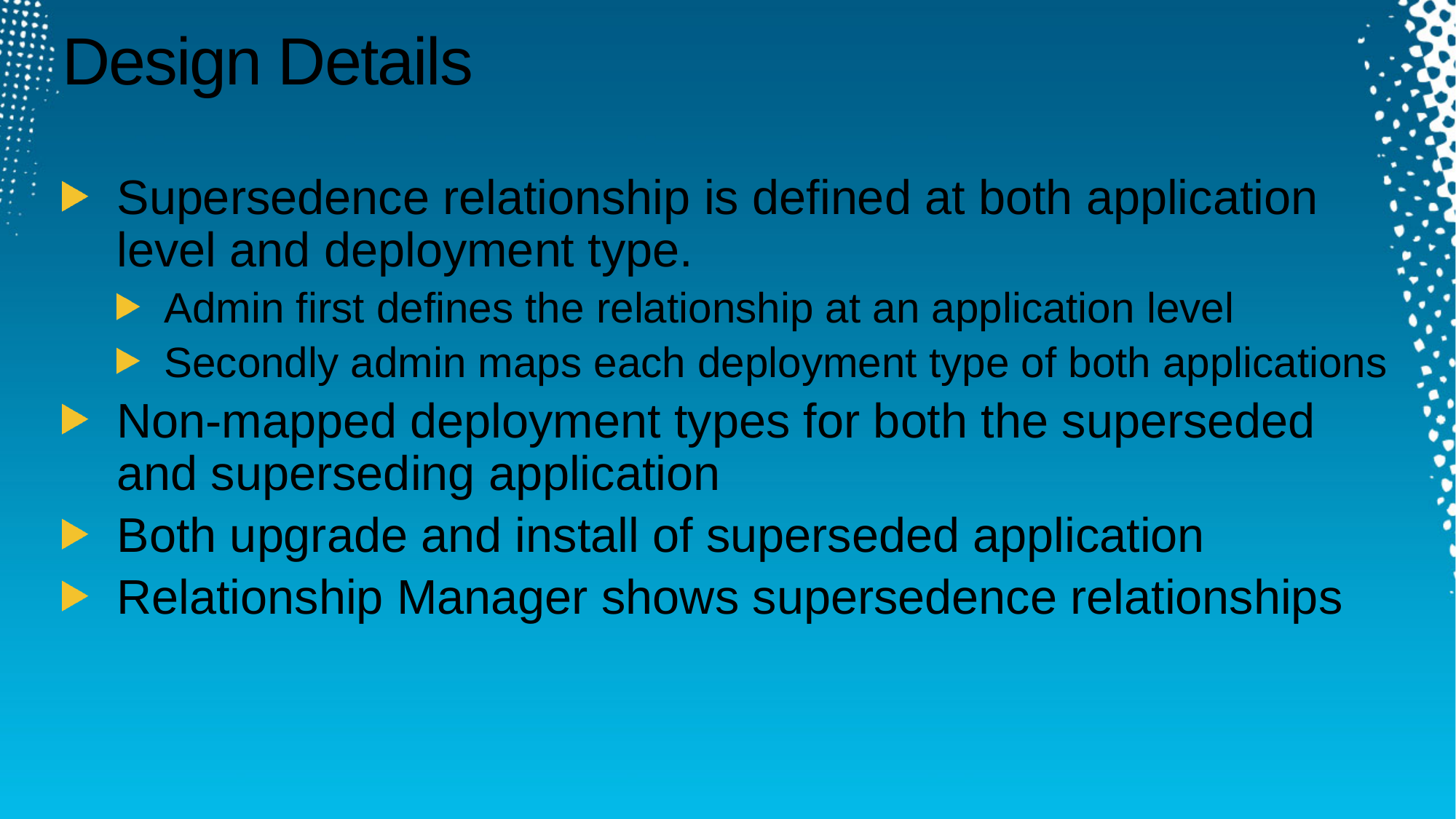

# Design Details
Supersedence relationship is defined at both application level and deployment type.
Admin first defines the relationship at an application level
Secondly admin maps each deployment type of both applications
Non-mapped deployment types for both the superseded and superseding application
Both upgrade and install of superseded application
Relationship Manager shows supersedence relationships